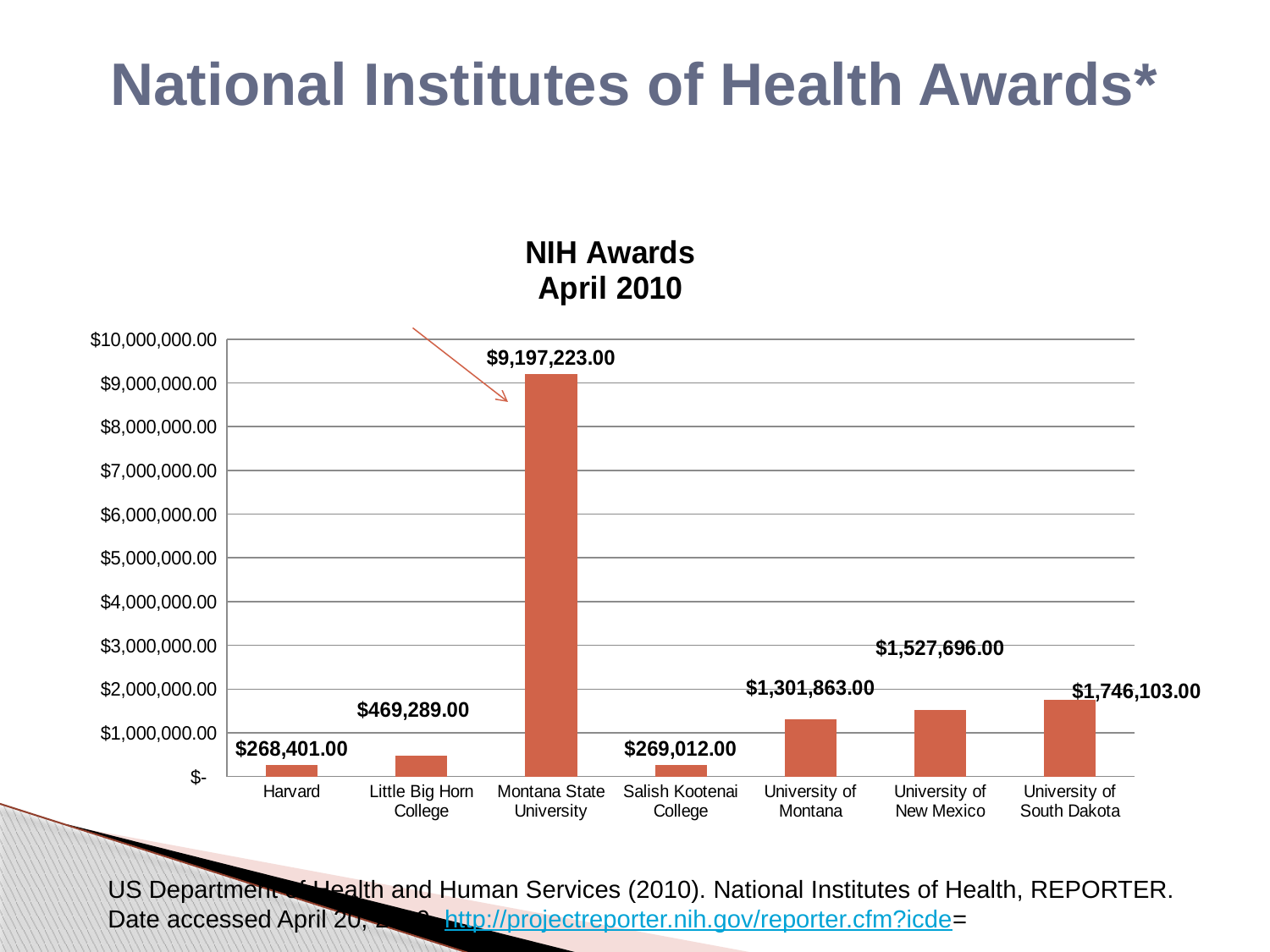

# National Institutes of Health Awards*

### Chart: NIH Awards
April 2010

| Category |  |
|---|---|
| Harvard | 268401.0 |
| Little Big Horn College | 469289.0 |
| Montana State University | 9197223.0 |
| Salish Kootenai College | 269012.0 |
| University of Montana | 1301863.0 |
| University of New Mexico | 1527696.0 |
| University of South Dakota | 1746103.0 |
US Department of Health and Human Services (2010). National Institutes of Health, REPORTER. Date accessed April 20, 2010, http://projectreporter.nih.gov/reporter.cfm?icde=